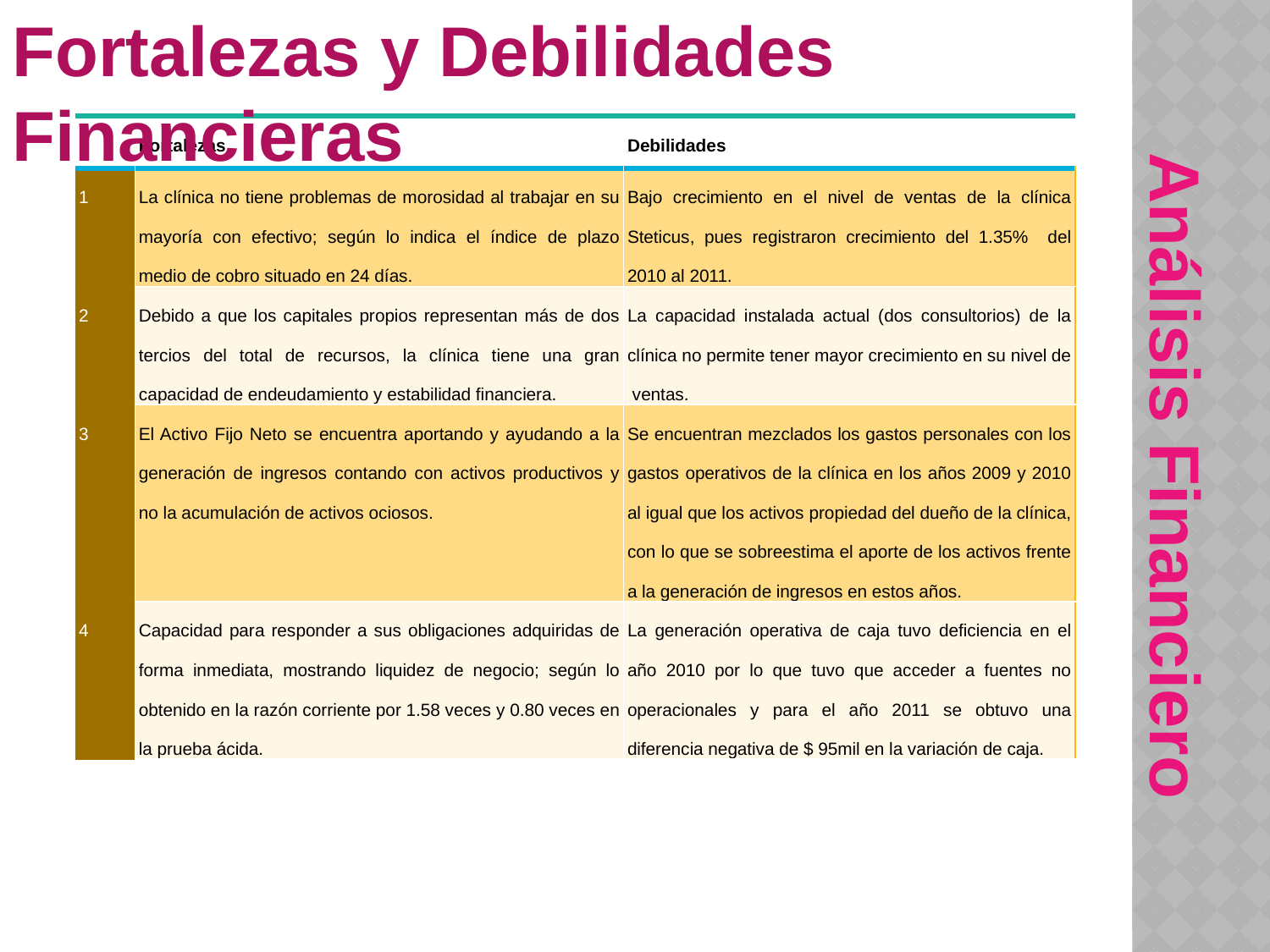

Fortalezas y Debilidades Financieras
| No. | Fortalezas | Debilidades |
| --- | --- | --- |
| 1 | La clínica no tiene problemas de morosidad al trabajar en su mayoría con efectivo; según lo indica el índice de plazo medio de cobro situado en 24 días. | Bajo crecimiento en el nivel de ventas de la clínica Steticus, pues registraron crecimiento del 1.35% del 2010 al 2011. |
| 2 | Debido a que los capitales propios representan más de dos tercios del total de recursos, la clínica tiene una gran capacidad de endeudamiento y estabilidad financiera. | La capacidad instalada actual (dos consultorios) de la clínica no permite tener mayor crecimiento en su nivel de ventas. |
| 3 | El Activo Fijo Neto se encuentra aportando y ayudando a la generación de ingresos contando con activos productivos y no la acumulación de activos ociosos. | Se encuentran mezclados los gastos personales con los gastos operativos de la clínica en los años 2009 y 2010 al igual que los activos propiedad del dueño de la clínica, con lo que se sobreestima el aporte de los activos frente a la generación de ingresos en estos años. |
| 4 | Capacidad para responder a sus obligaciones adquiridas de forma inmediata, mostrando liquidez de negocio; según lo obtenido en la razón corriente por 1.58 veces y 0.80 veces en la prueba ácida. | La generación operativa de caja tuvo deficiencia en el año 2010 por lo que tuvo que acceder a fuentes no operacionales y para el año 2011 se obtuvo una diferencia negativa de $ 95mil en la variación de caja. |
Análisis Financiero